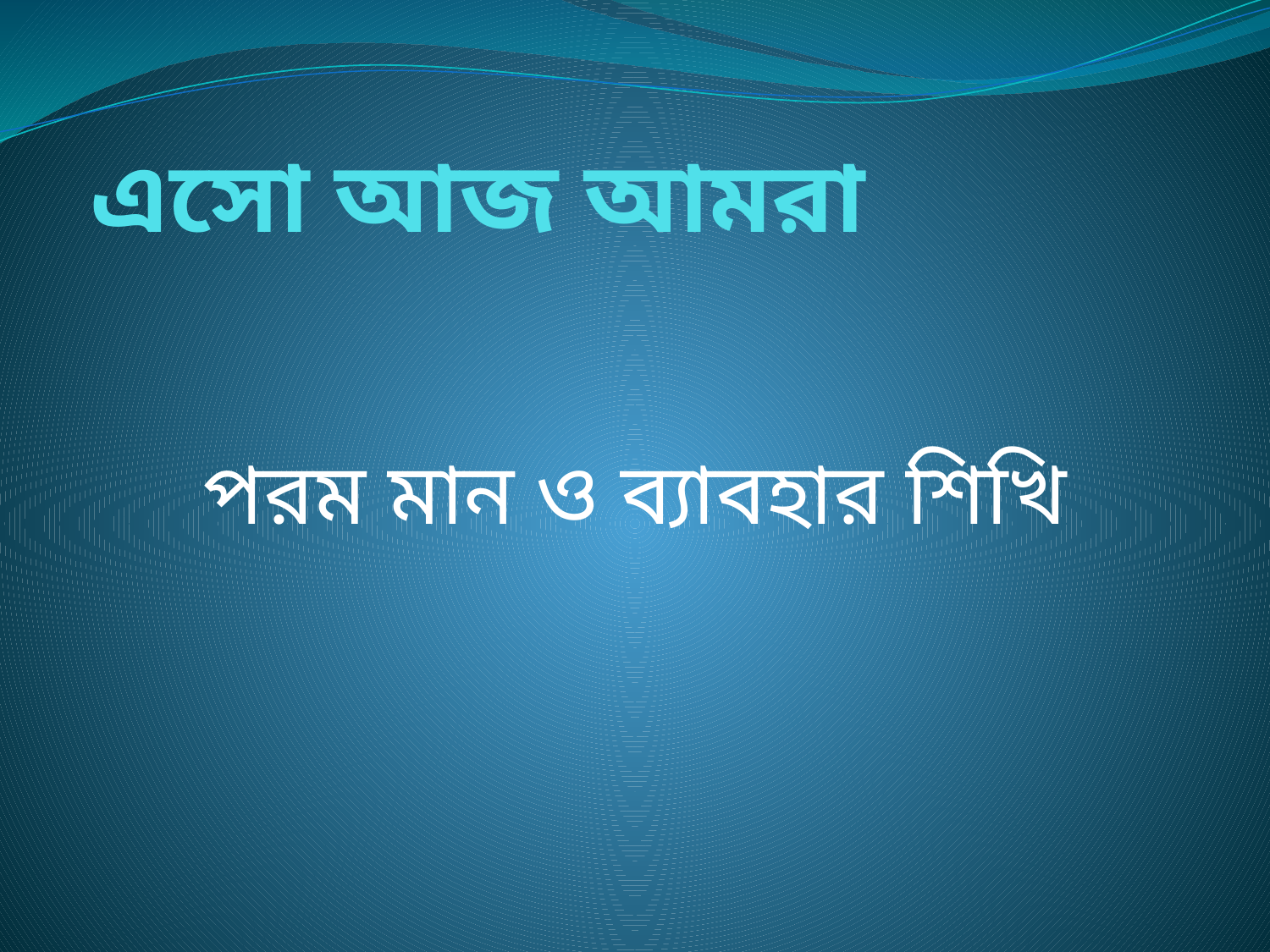

# এসো আজ আমরা
পরম মান ও ব্যাবহার শিখি